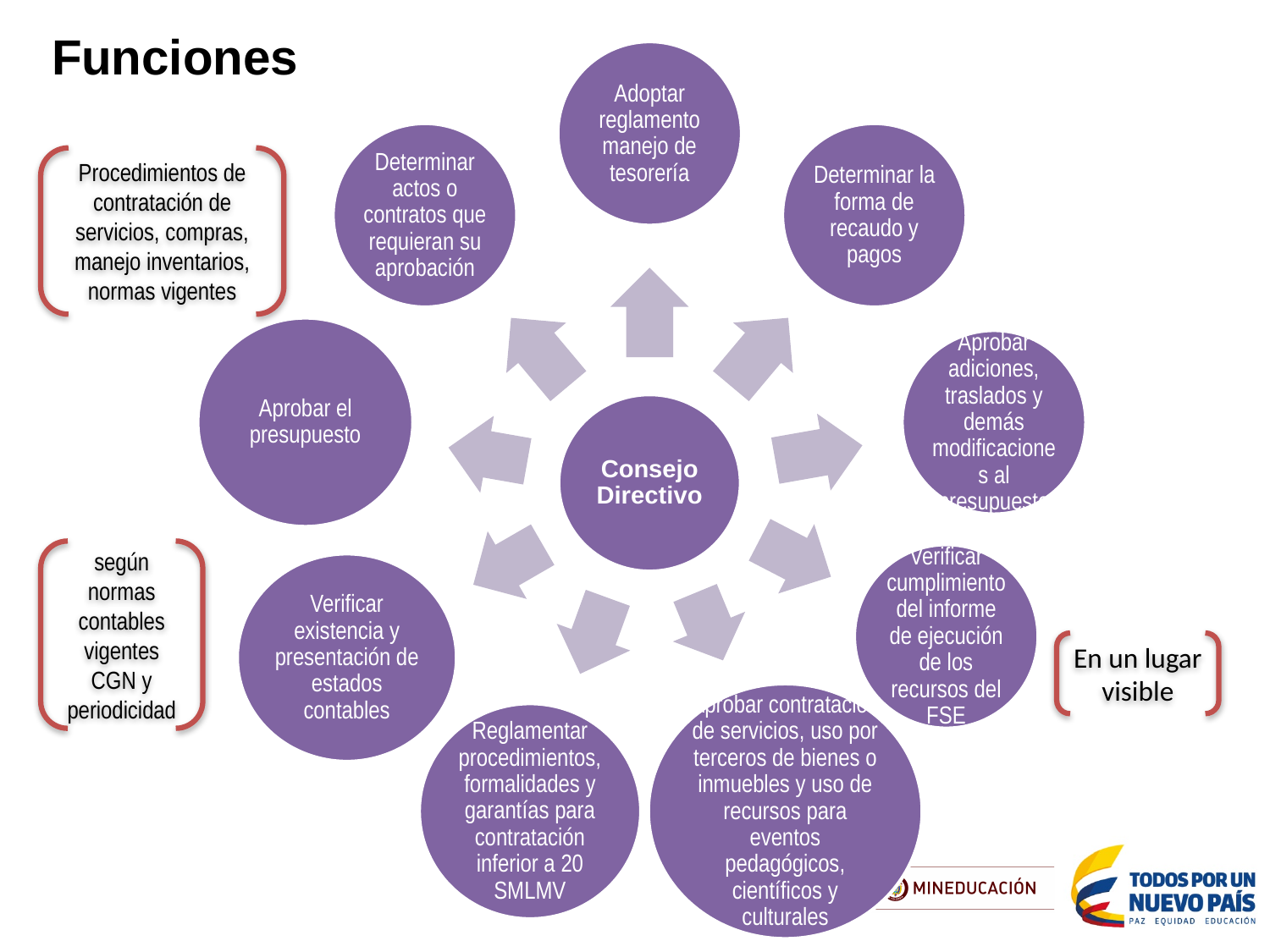

Funciones
Consejo Directivo

Adoptar reglamento manejo de tesorería

Determinar la forma de recaudo y pagos

Aprobar adiciones, traslados y demás modificaciones al presupuesto

Verificar cumplimiento del informe de ejecución de los recursos del FSE

Aprobar contratación de servicios, uso por terceros de bienes o inmuebles y uso de recursos para eventos pedagógicos, científicos y culturales

Reglamentar procedimientos, formalidades y garantías para contratación inferior a 20 SMLMV

Verificar existencia y presentación de estados contables

Aprobar el presupuesto

Determinar actos o contratos que requieran su aprobación
Procedimientos de contratación de servicios, compras, manejo inventarios, normas vigentes
según normas contables vigentes CGN y periodicidad
En un lugar visible